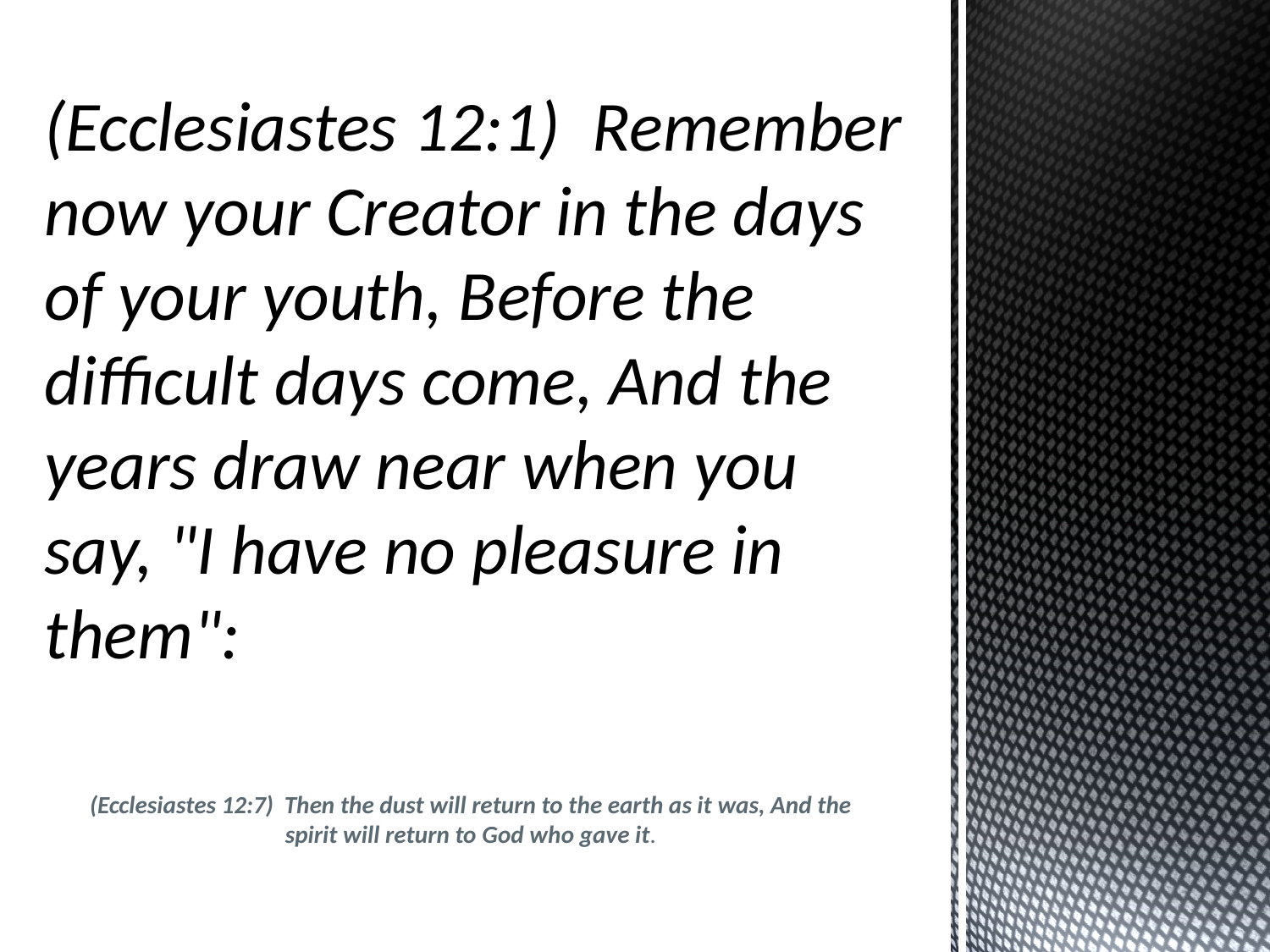

# (Ecclesiastes 12:1)  Remember now your Creator in the days of your youth, Before the difficult days come, And the years draw near when you say, "I have no pleasure in them":
(Ecclesiastes 12:7)  Then the dust will return to the earth as it was, And the spirit will return to God who gave it.